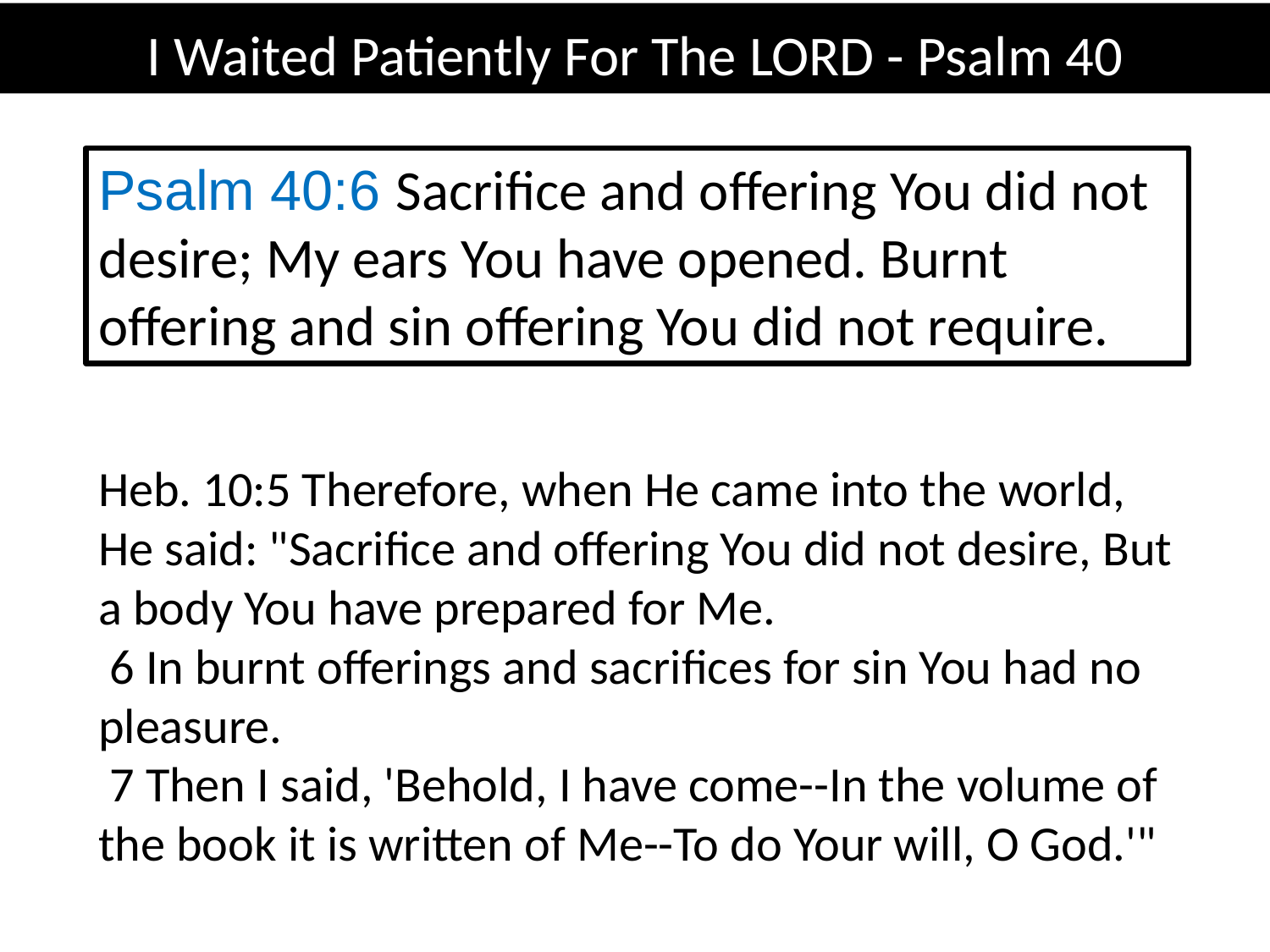

I Waited Patiently For The LORD - Psalm 40
Psalm 40:6 Sacrifice and offering You did not desire; My ears You have opened. Burnt offering and sin offering You did not require.
Heb. 10:5 Therefore, when He came into the world, He said: "Sacrifice and offering You did not desire, But a body You have prepared for Me.
 6 In burnt offerings and sacrifices for sin You had no pleasure.
 7 Then I said, 'Behold, I have come--In the volume of the book it is written of Me--To do Your will, O God.'"